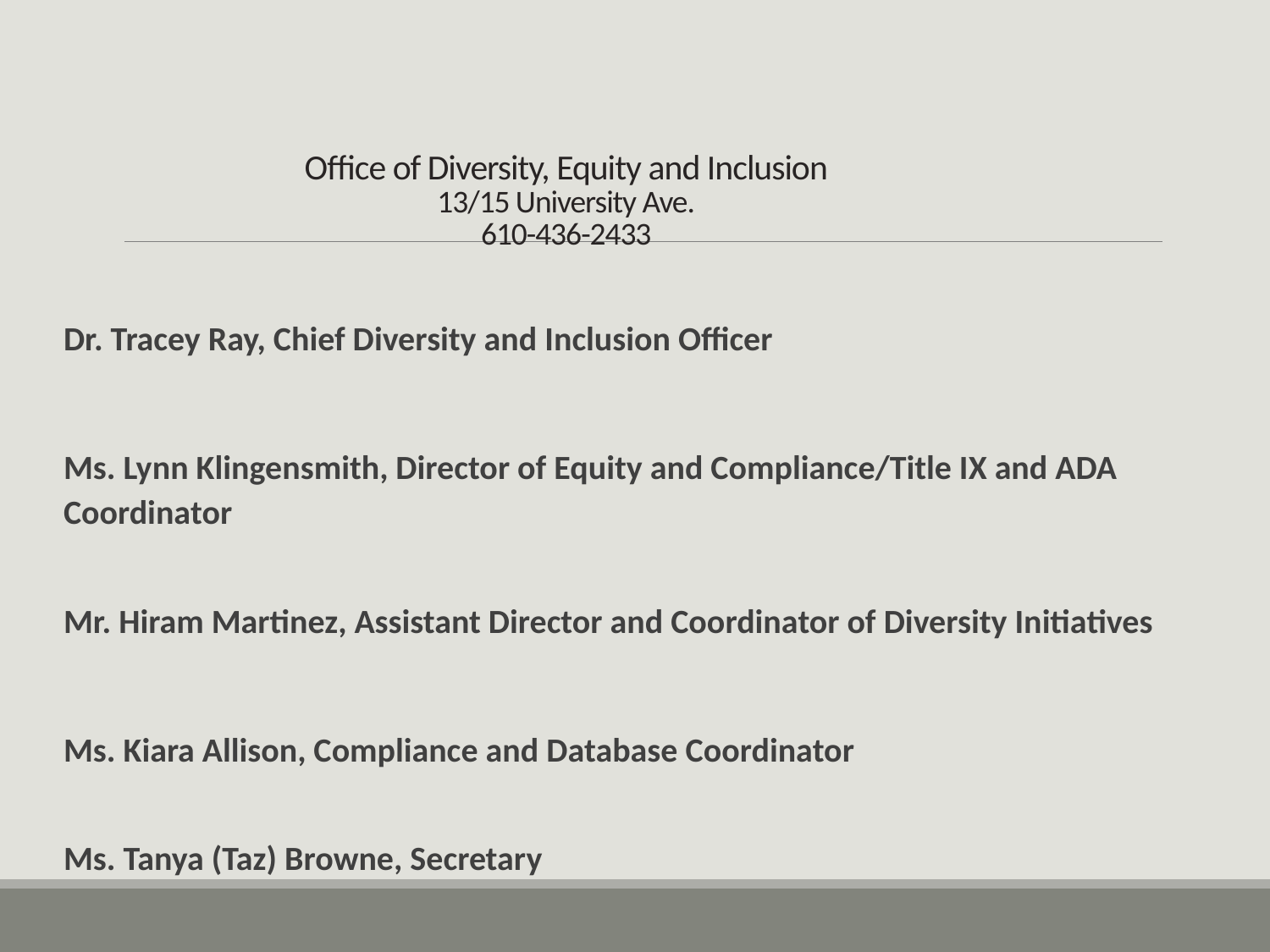

# Office of Diversity, Equity and Inclusion 13/15 University Ave. 610-436-2433
Dr. Tracey Ray, Chief Diversity and Inclusion Officer

Ms. Lynn Klingensmith, Director of Equity and Compliance/Title IX and ADA Coordinator
Mr. Hiram Martinez, Assistant Director and Coordinator of Diversity Initiatives

Ms. Kiara Allison, Compliance and Database Coordinator
Ms. Tanya (Taz) Browne, Secretary